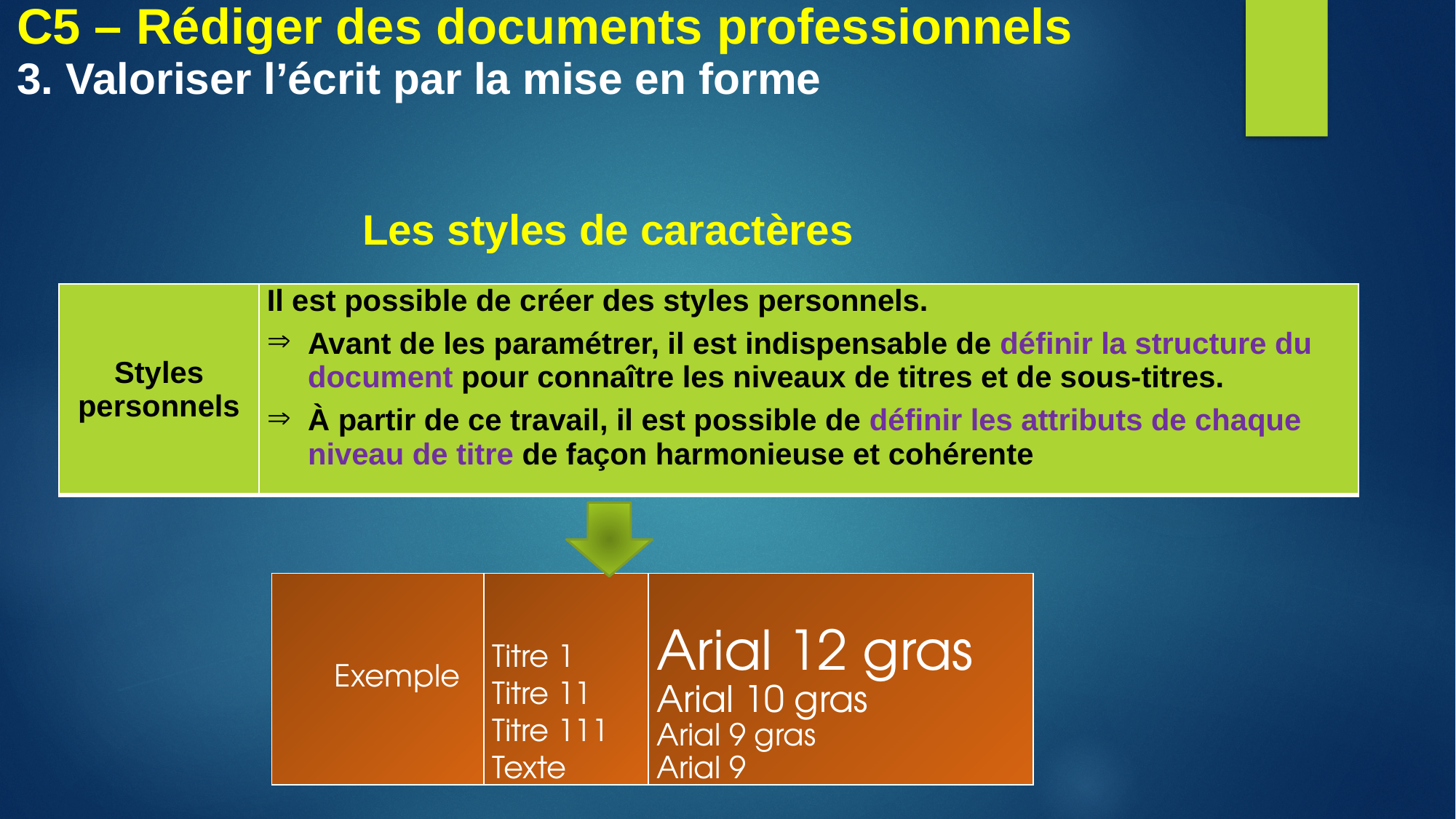

C5 – Rédiger des documents professionnels
3. Valoriser l’écrit par la mise en forme
Les styles de caractères
| Styles personnels | Il est possible de créer des styles personnels. Avant de les paramétrer, il est indispensable de définir la structure du document pour connaître les niveaux de titres et de sous-titres. À partir de ce travail, il est possible de définir les attributs de chaque niveau de titre de façon harmonieuse et cohérente |
| --- | --- |

| Exemple | Titre 1 Titre 11 Titre 111 Texte | Arial 12 gras Arial 10 gras Arial 9 gras Arial 9 |
| --- | --- | --- |